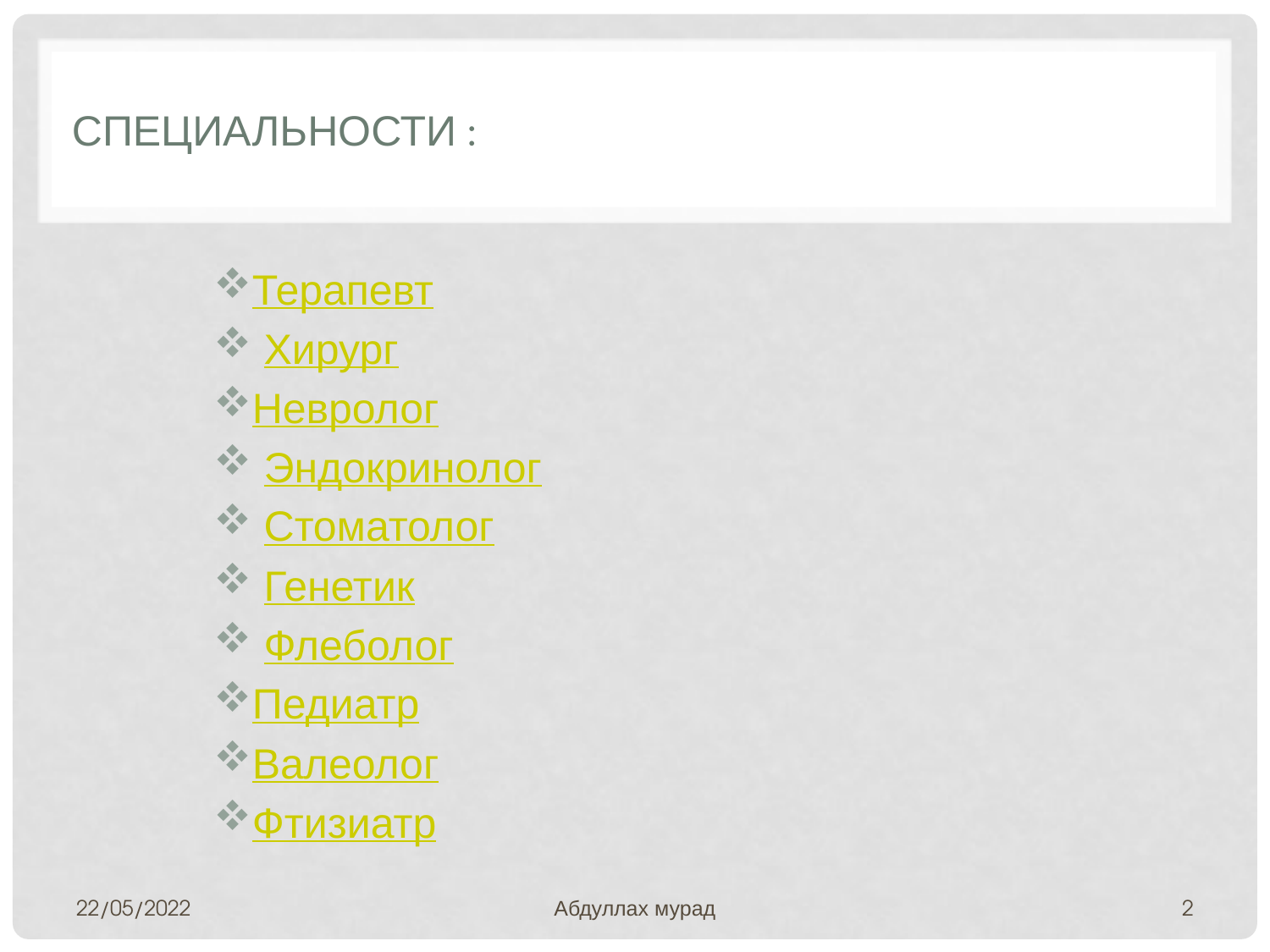

# Специальности :
Терапевт
 Хирург
Невролог
 Эндокринолог
 Стоматолог
 Генетик
 Флеболог
Педиатр
Валеолог
Фтизиатр
22/05/2022
Абдуллах мурад
2